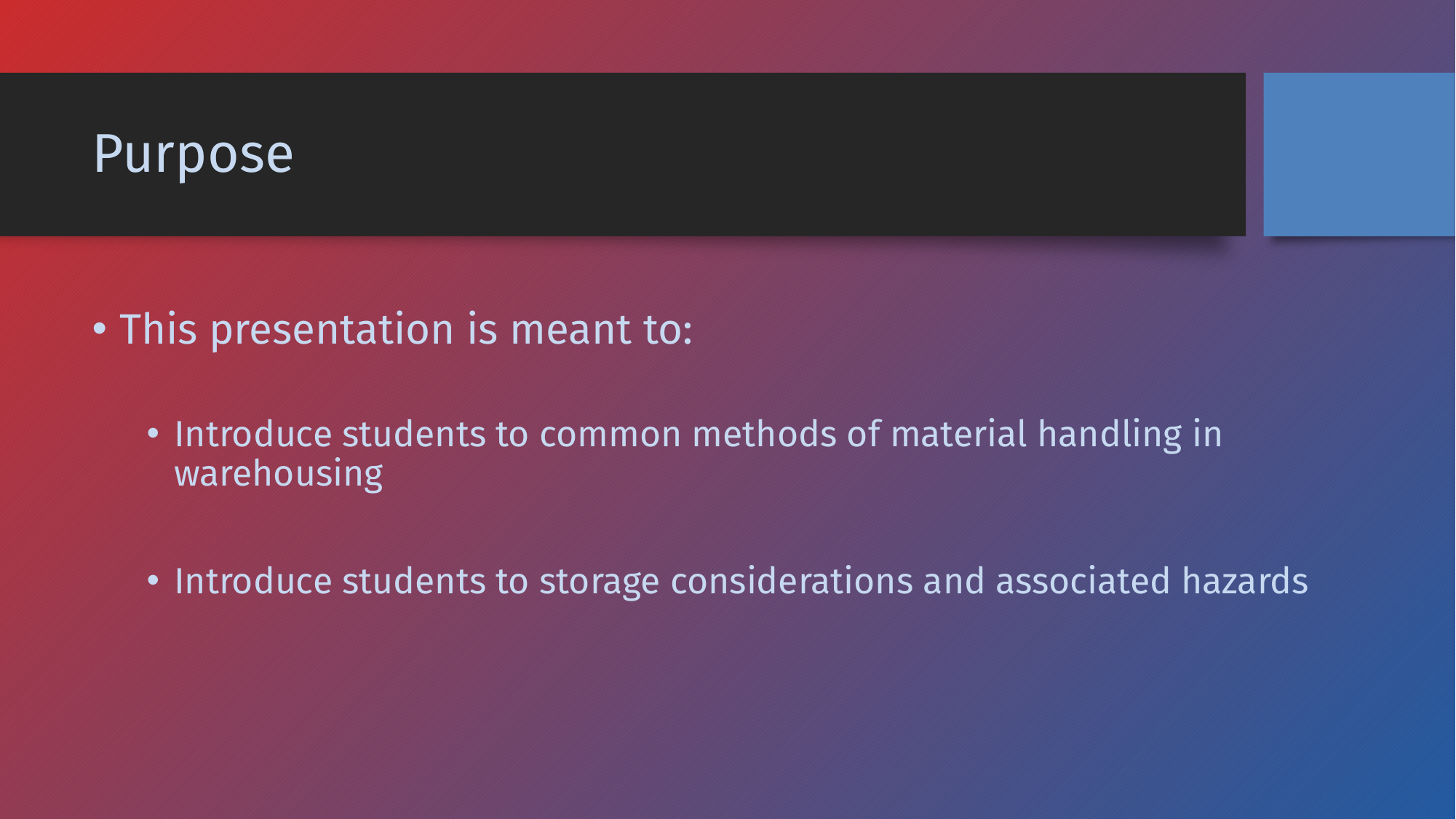

# Purpose
This presentation is meant to:

Introduce students to common methods of material handling in warehousing

Introduce students to storage considerations and associated hazards